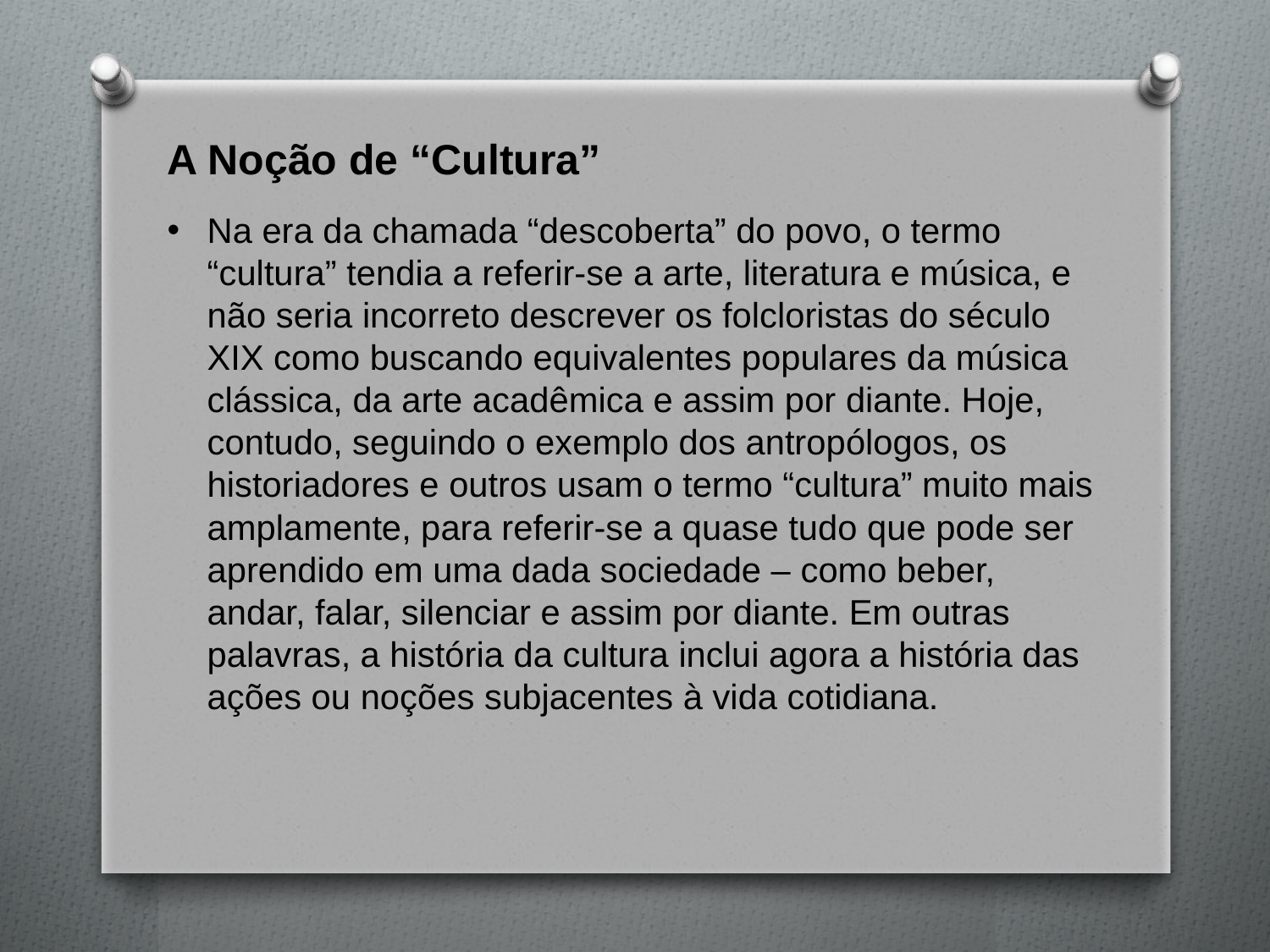

A Noção de “Cultura”
Na era da chamada “descoberta” do povo, o termo “cultura” tendia a referir-se a arte, literatura e música, e não seria incorreto descrever os folcloristas do século XIX como buscando equivalentes populares da música clássica, da arte acadêmica e assim por diante. Hoje, contudo, seguindo o exemplo dos antropólogos, os historiadores e outros usam o termo “cultura” muito mais amplamente, para referir-se a quase tudo que pode ser aprendido em uma dada sociedade – como beber, andar, falar, silenciar e assim por diante. Em outras palavras, a história da cultura inclui agora a história das ações ou noções subjacentes à vida cotidiana.